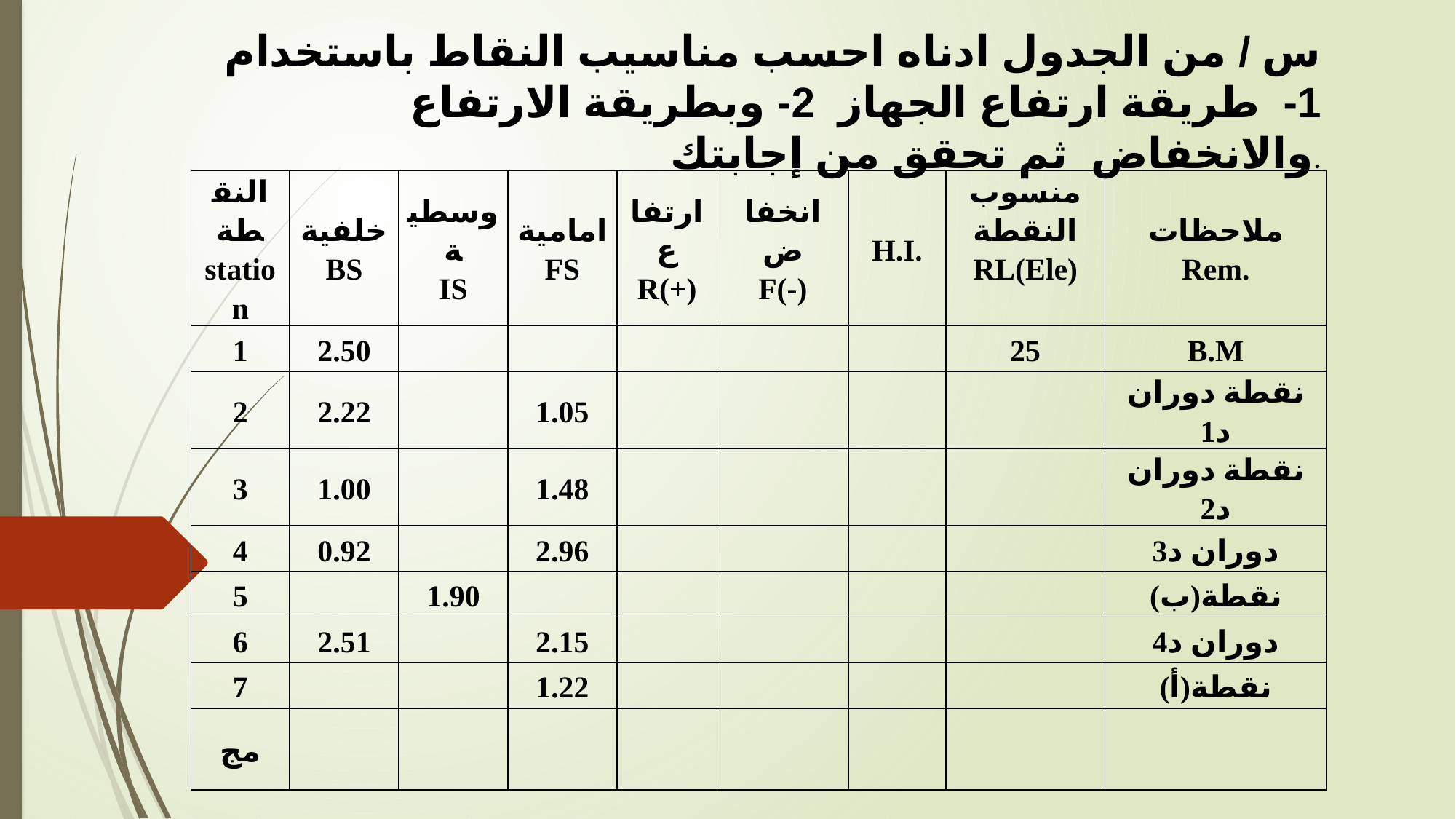

س / من الجدول ادناه احسب مناسيب النقاط باستخدام 1-  طريقة ارتفاع الجهاز  2- وبطريقة الارتفاع والانخفاض  ثم تحقق من إجابتك.
| النقطة station | خلفية BS | وسطية IS | امامية FS | ارتفاع R(+) | انخفاض F(-) | H.I. | منسوب النقطة RL(Ele) | ملاحظات Rem. |
| --- | --- | --- | --- | --- | --- | --- | --- | --- |
| 1 | 2.50 |  |  |  |  |  | 25 | B.M |
| 2 | 2.22 |  | 1.05 |  |  |  |  | نقطة دوران د1 |
| 3 | 1.00 |  | 1.48 |  |  |  |  | نقطة دوران د2 |
| 4 | 0.92 |  | 2.96 |  |  |  |  | دوران د3 |
| 5 |  | 1.90 |  |  |  |  |  | نقطة(ب) |
| 6 | 2.51 |  | 2.15 |  |  |  |  | دوران د4 |
| 7 |  |  | 1.22 |  |  |  |  | نقطة(أ) |
| مج |  |  |  |  |  |  |  |  |